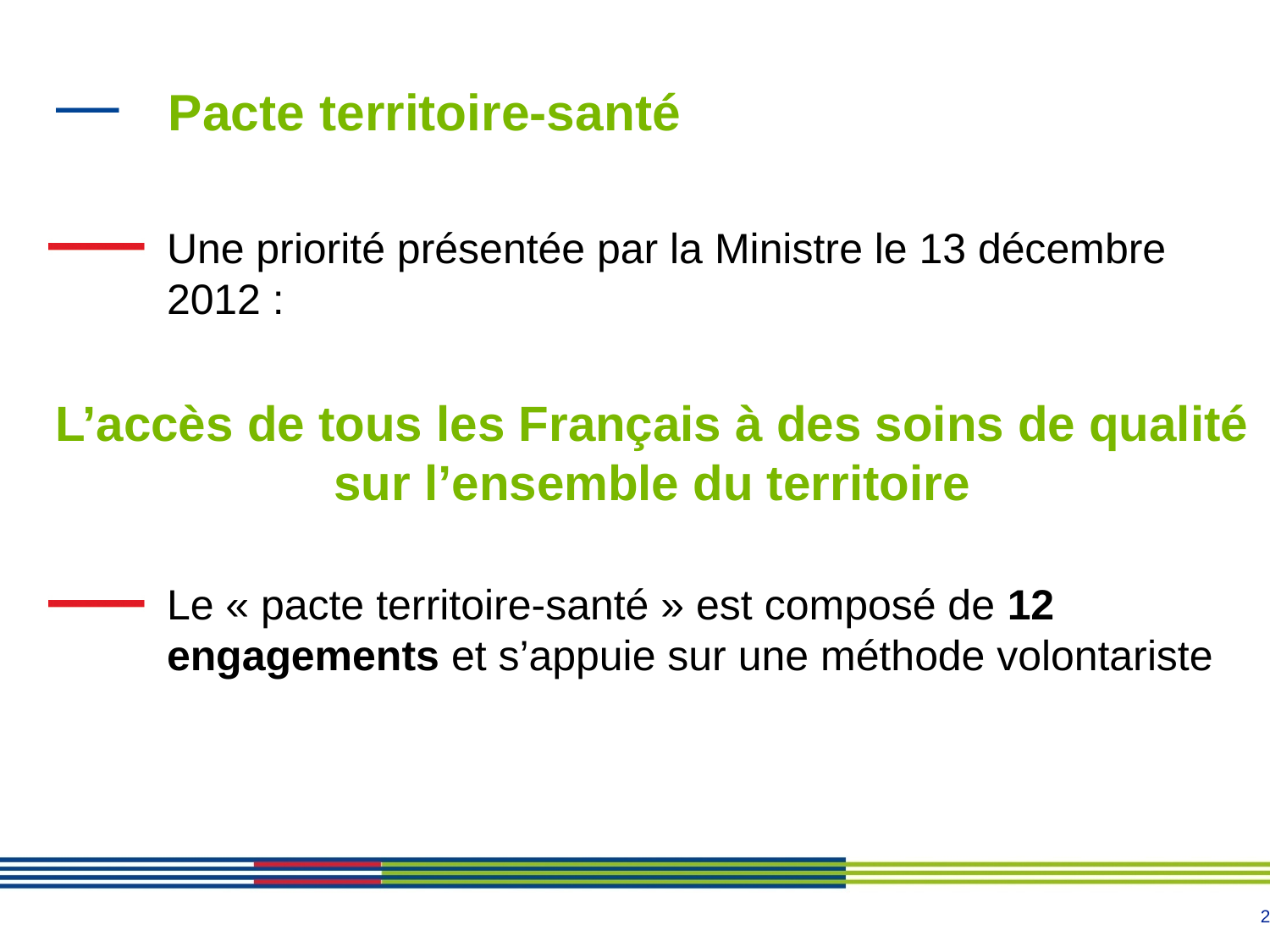

# Pacte territoire-santé
Une priorité présentée par la Ministre le 13 décembre 2012 :

L’accès de tous les Français à des soins de qualité sur l’ensemble du territoire

Le « pacte territoire-santé » est composé de 12 engagements et s’appuie sur une méthode volontariste